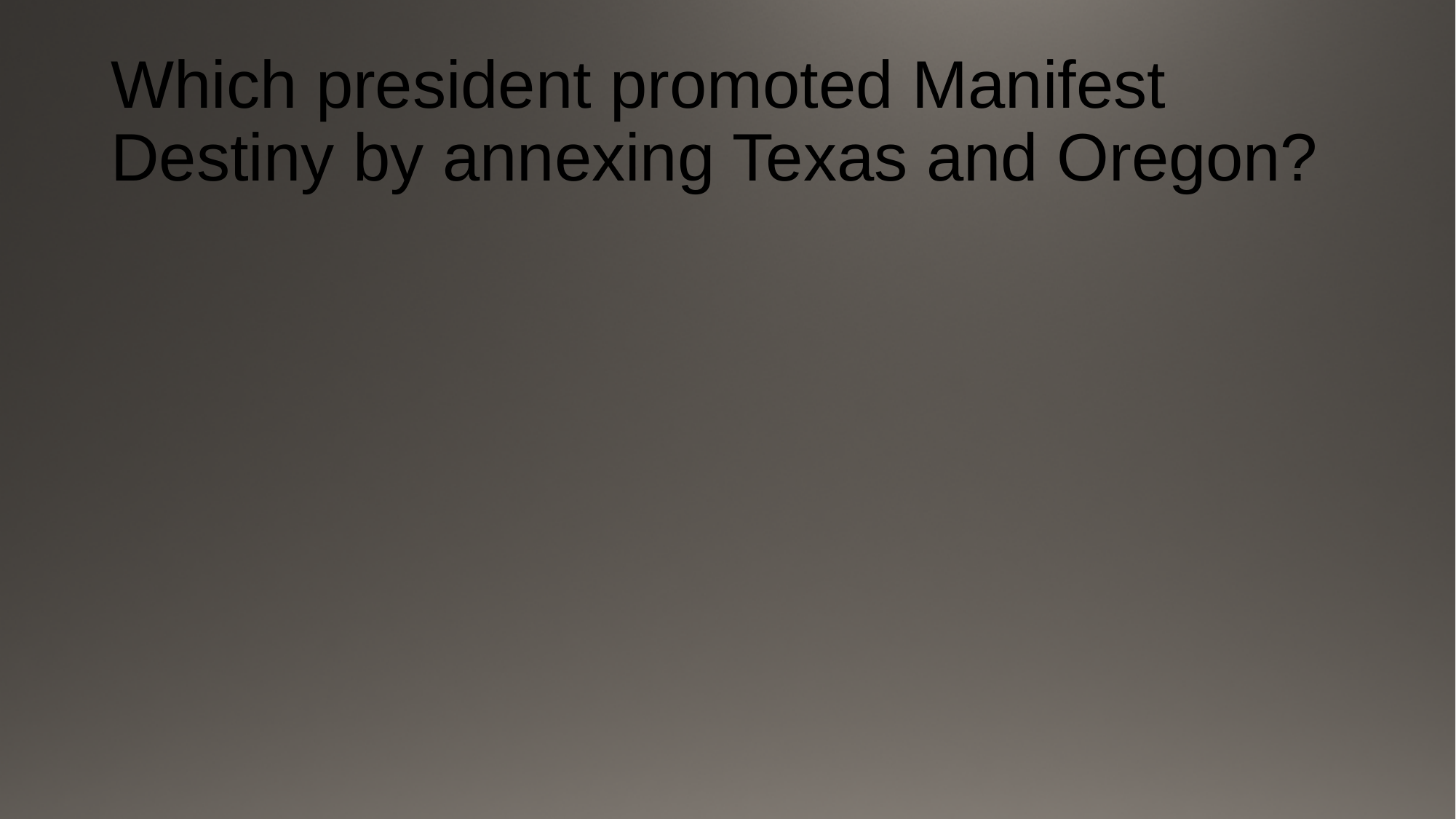

# Which president promoted Manifest Destiny by annexing Texas and Oregon?